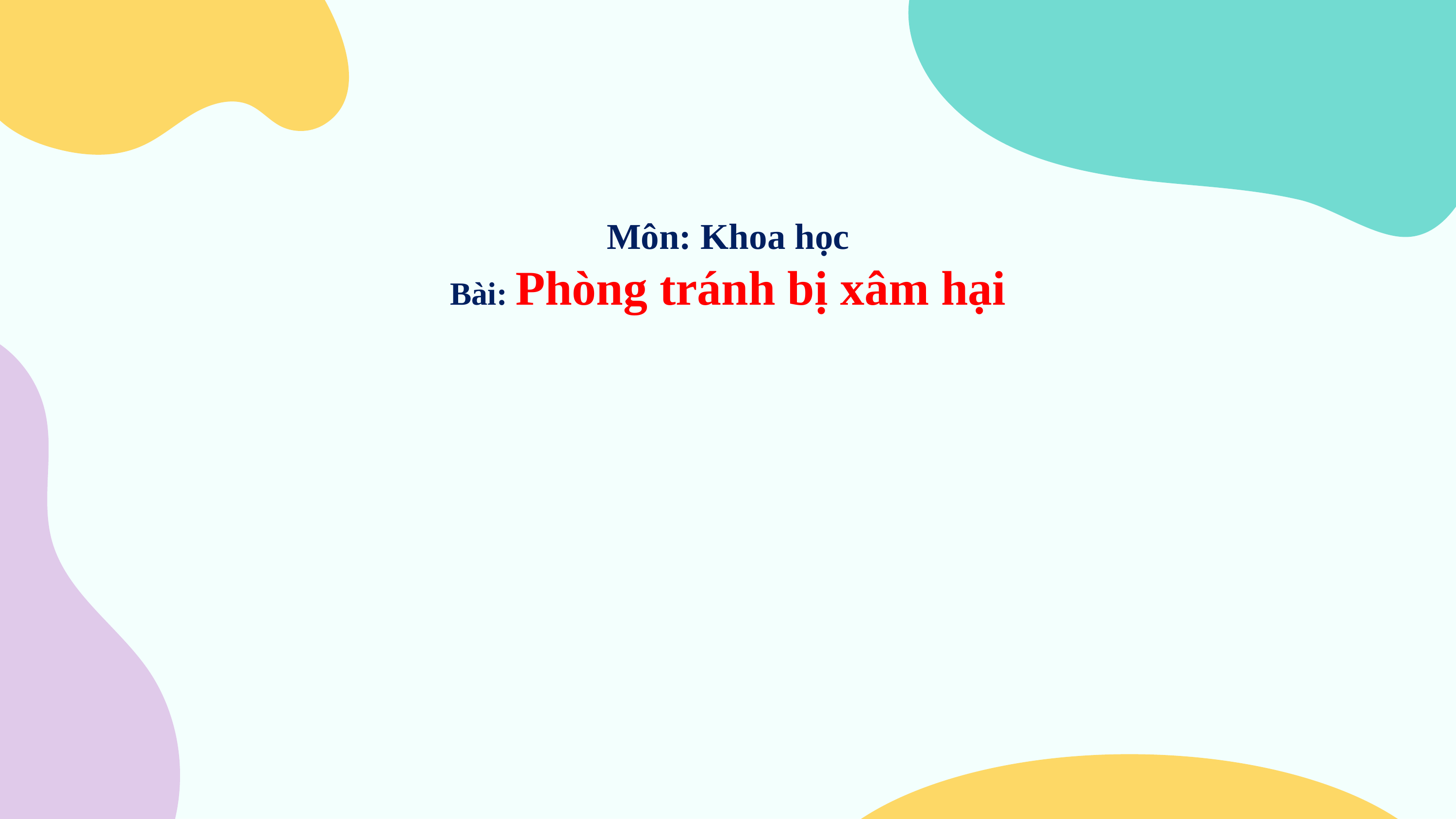

Môn: Khoa học
Bài: Phòng tránh bị xâm hại